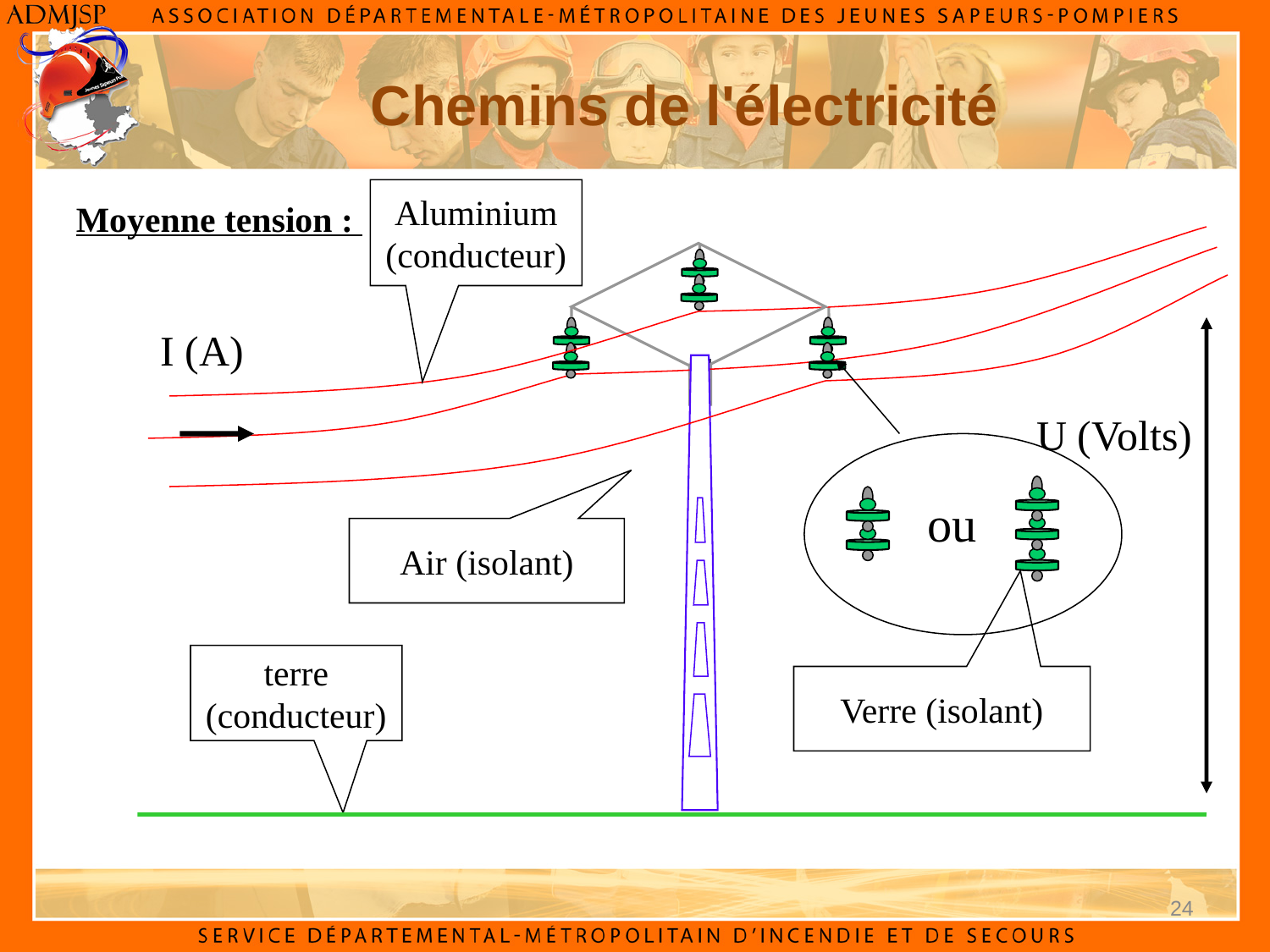

Chemins de l'électricité
Aluminium
(conducteur)
Moyenne tension :

I (A)

U (Volts)

ou
Air (isolant)
terre
(conducteur)
Verre (isolant)

24